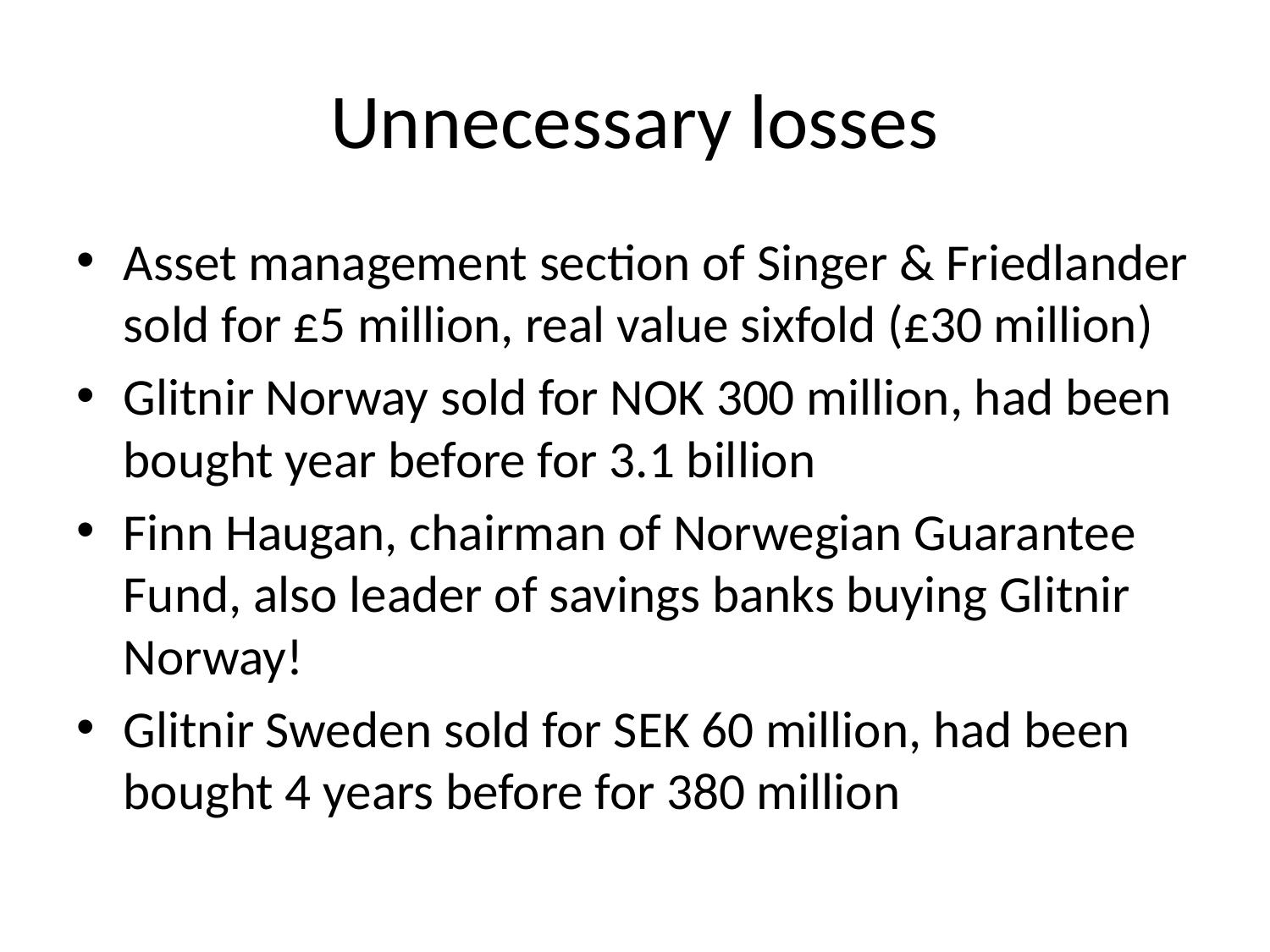

# Unnecessary losses
Asset management section of Singer & Friedlander sold for £5 million, real value sixfold (£30 million)
Glitnir Norway sold for NOK 300 million, had been bought year before for 3.1 billion
Finn Haugan, chairman of Norwegian Guarantee Fund, also leader of savings banks buying Glitnir Norway!
Glitnir Sweden sold for SEK 60 million, had been bought 4 years before for 380 million